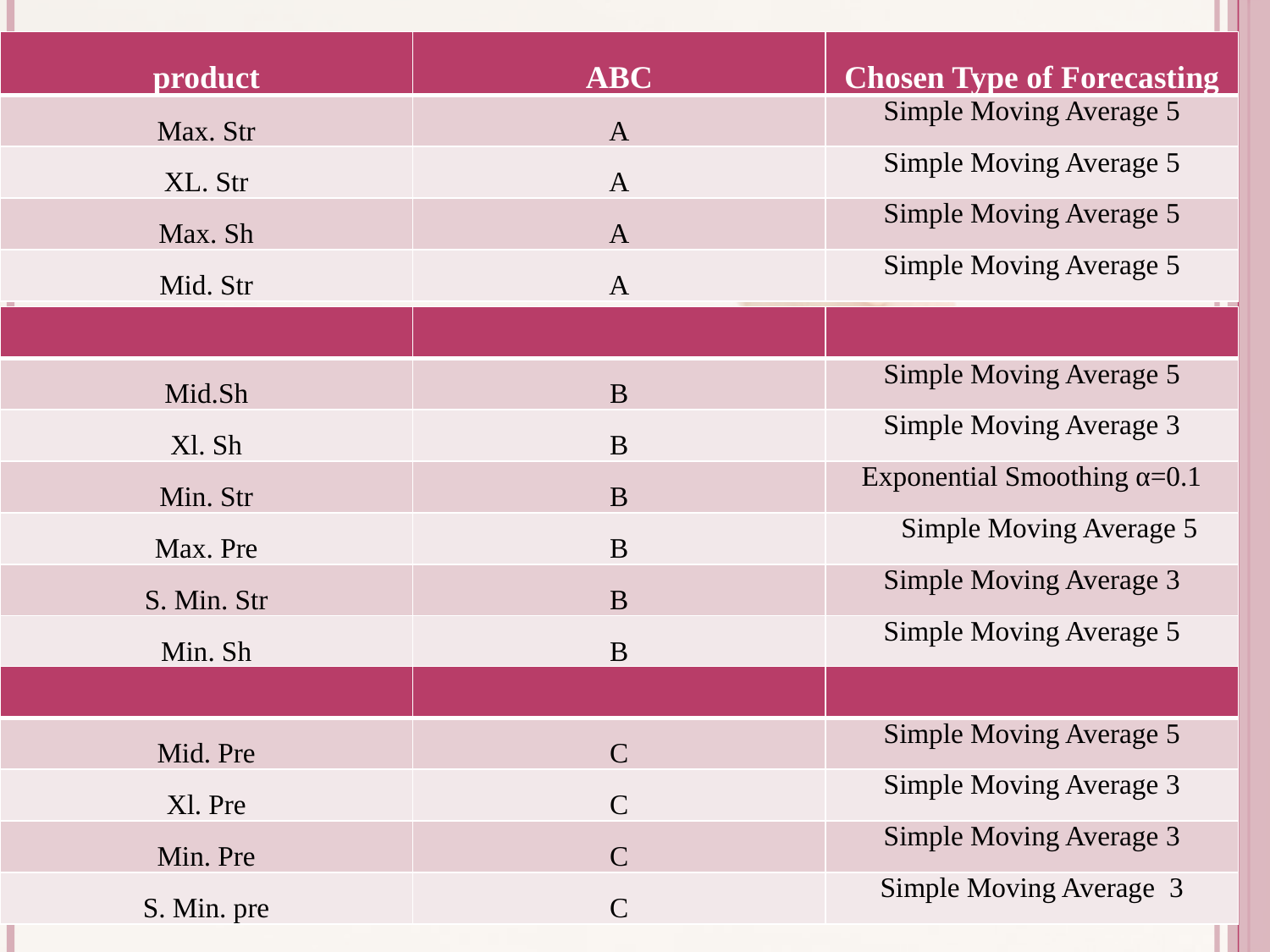

| product | ABC | Chosen Type of Forecasting |
| --- | --- | --- |
| Max. Str | A | 5 Simple Moving Average |
| XL. Str | A | 5 Simple Moving Average |
| Max. Sh | A | 5 Simple Moving Average |
| Mid. Str | A | 5 Simple Moving Average |
|  |  |  |
| --- | --- | --- |
| Mid.Sh | B | 5 Simple Moving Average |
| Xl. Sh | B | 3 Simple Moving Average |
| Min. Str | B | Exponential Smoothing α=0.1 |
| Max. Pre | B | 5 Simple Moving Average |
| S. Min. Str | B | 3 Simple Moving Average |
| Min. Sh | B | 5 Simple Moving Average |
|  |  |  |
| --- | --- | --- |
| Mid. Pre | C | 5 Simple Moving Average |
| Xl. Pre | C | 3 Simple Moving Average |
| Min. Pre | C | 3 Simple Moving Average |
| S. Min. pre | C | 3 Simple Moving Average |